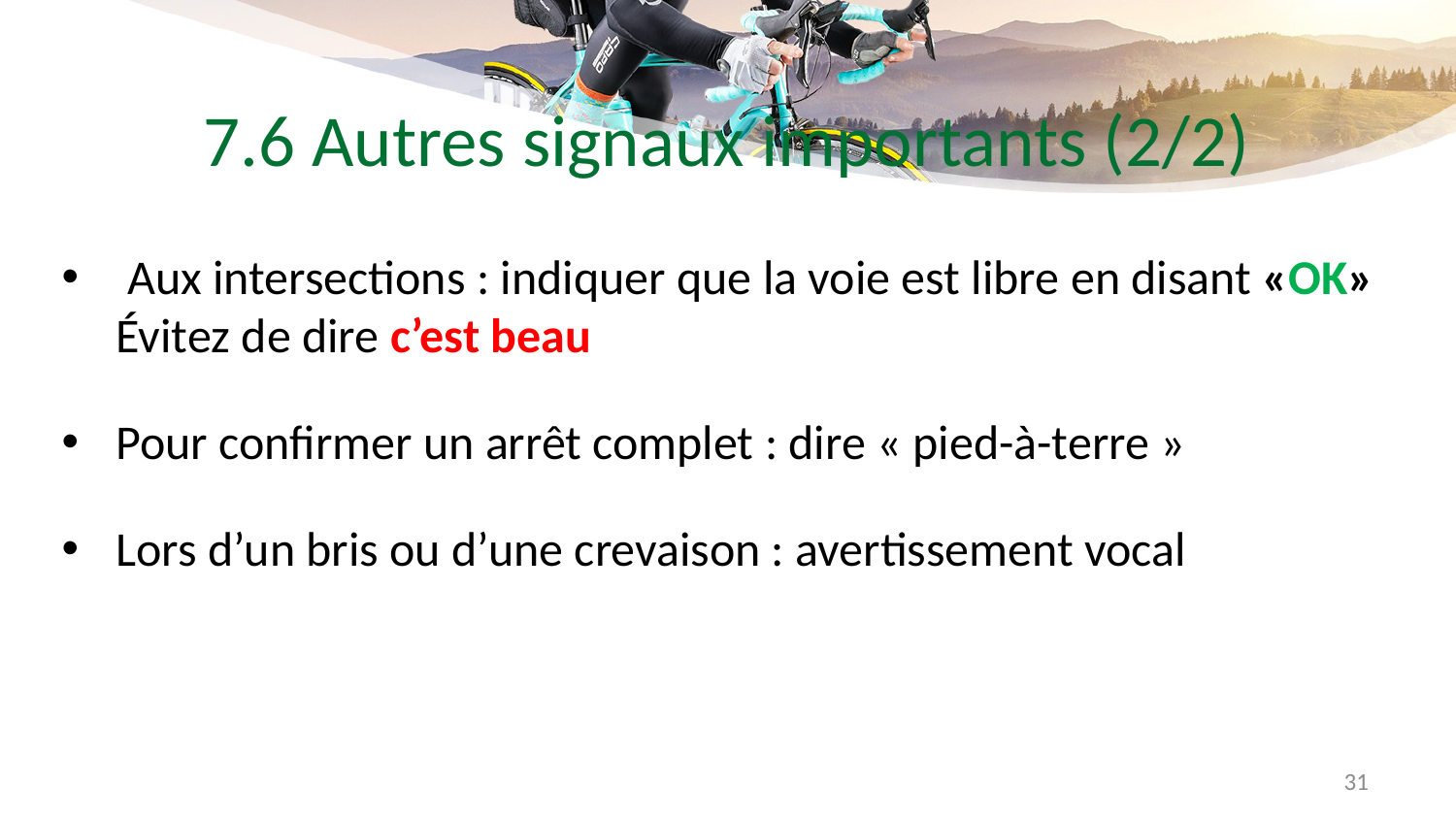

# 7.6 Autres signaux importants (2/2)
 Aux intersections : indiquer que la voie est libre en disant «OK» Évitez de dire c’est beau
Pour confirmer un arrêt complet : dire « pied-à-terre »
Lors d’un bris ou d’une crevaison : avertissement vocal
31